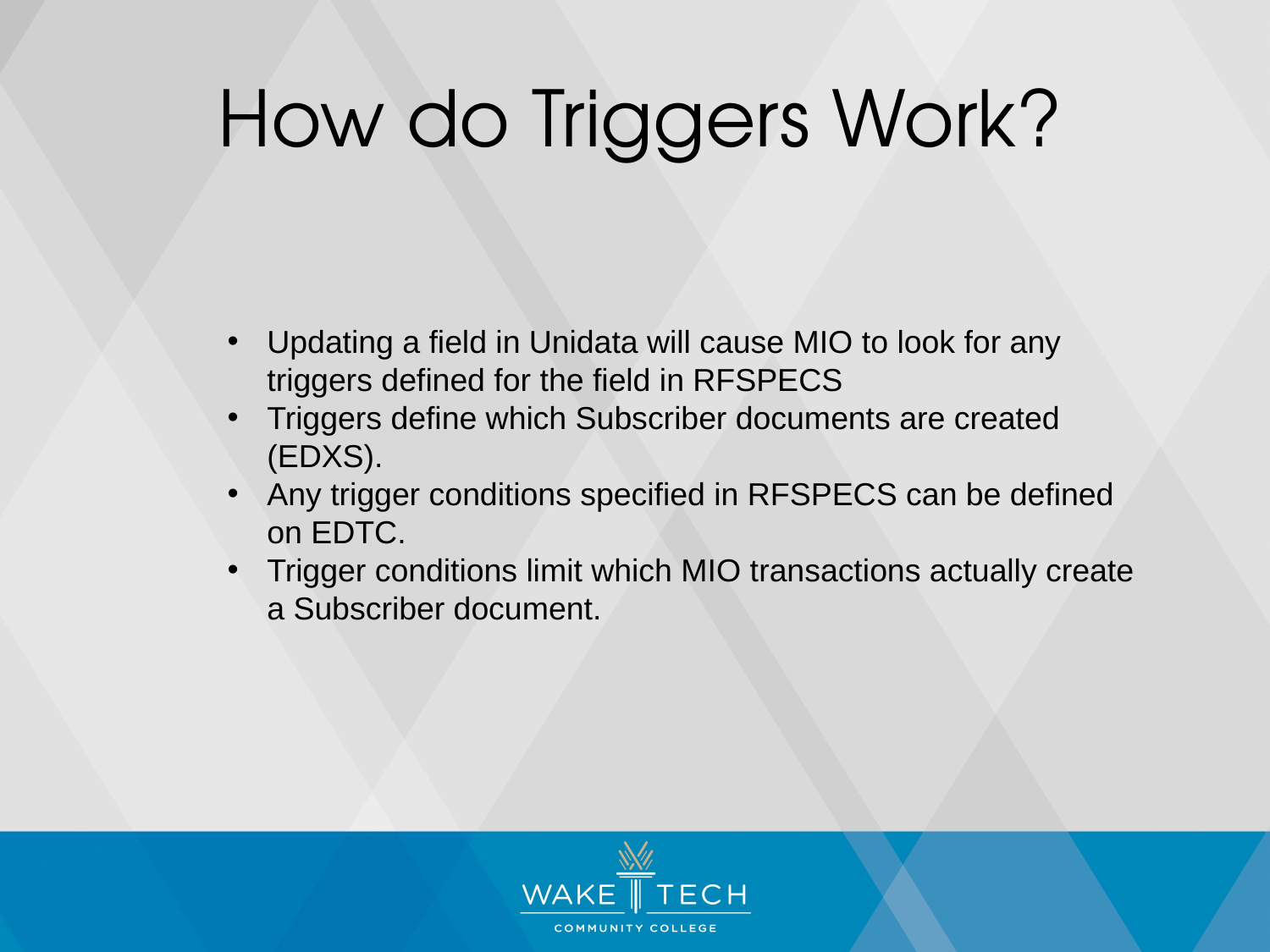

# How do Triggers Work?
Updating a field in Unidata will cause MIO to look for any triggers defined for the field in RFSPECS
Triggers define which Subscriber documents are created (EDXS).
Any trigger conditions specified in RFSPECS can be defined on EDTC.
Trigger conditions limit which MIO transactions actually create a Subscriber document.